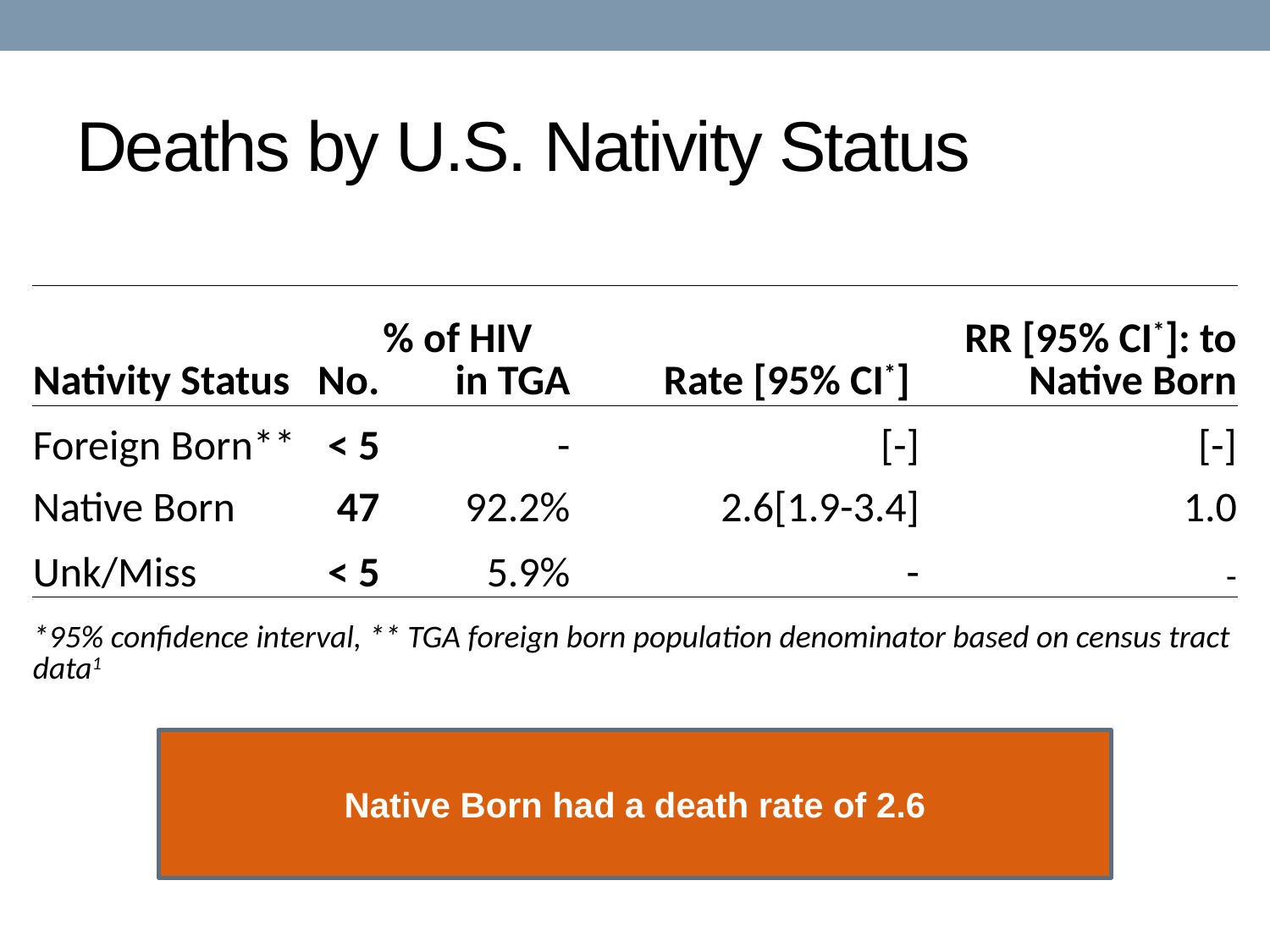

# Deaths by U.S. Nativity Status
| Nativity Status | No. | % of HIV in TGA | Rate [95% CI\*] | RR [95% CI\*]: to Native Born |
| --- | --- | --- | --- | --- |
| Foreign Born\*\* | < 5 | - | [-] | [-] |
| Native Born | 47 | 92.2% | 2.6[1.9-3.4] | 1.0 |
| Unk/Miss | < 5 | 5.9% | - | - |
| \*95% confidence interval, \*\* TGA foreign born population denominator based on census tract data1 |  |  |  |  |
Native Born had a death rate of 2.6